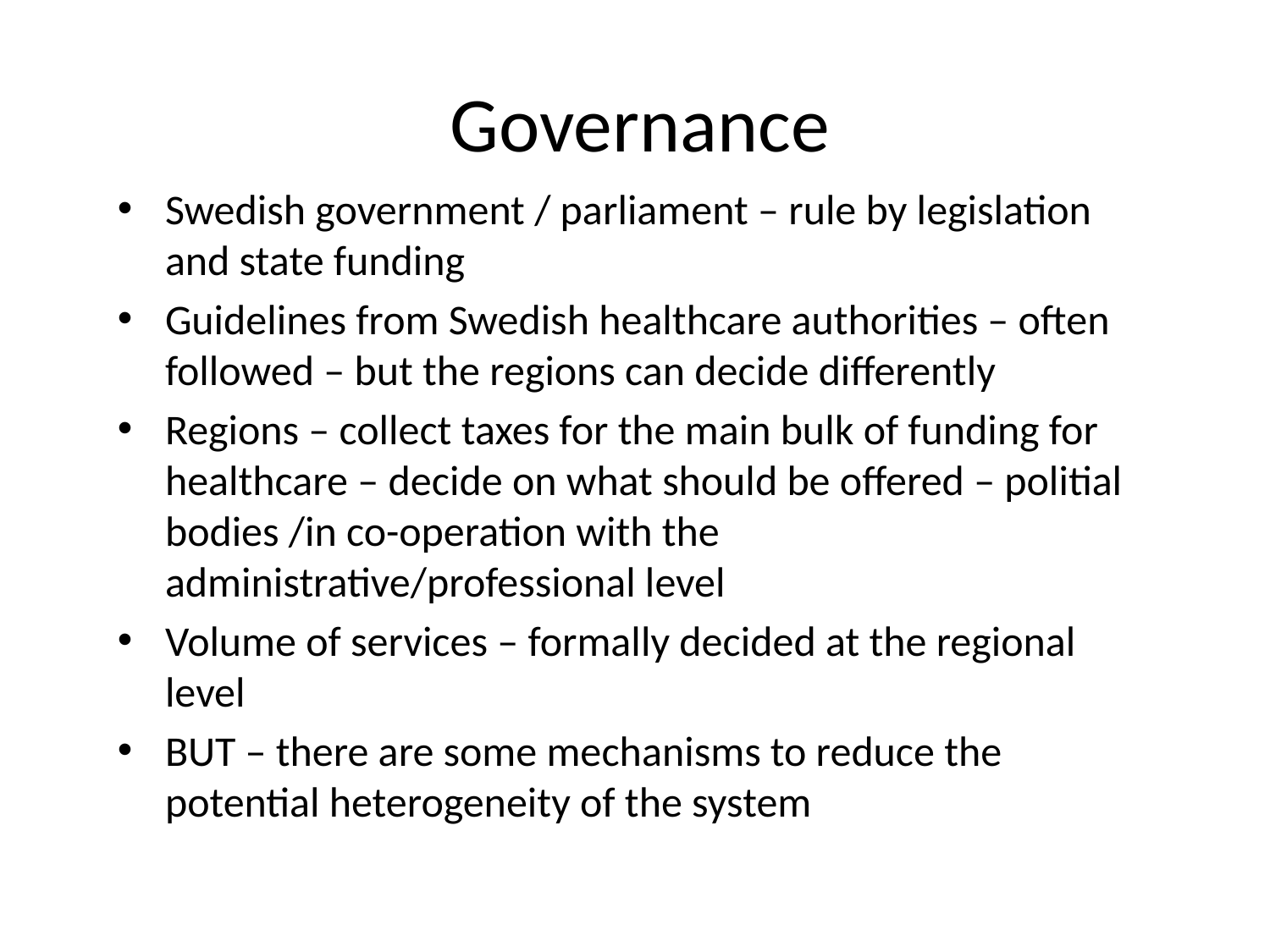

# Governance
Swedish government / parliament – rule by legislation and state funding
Guidelines from Swedish healthcare authorities – often followed – but the regions can decide differently
Regions – collect taxes for the main bulk of funding for healthcare – decide on what should be offered – politial bodies /in co-operation with the administrative/professional level
Volume of services – formally decided at the regional level
BUT – there are some mechanisms to reduce the potential heterogeneity of the system